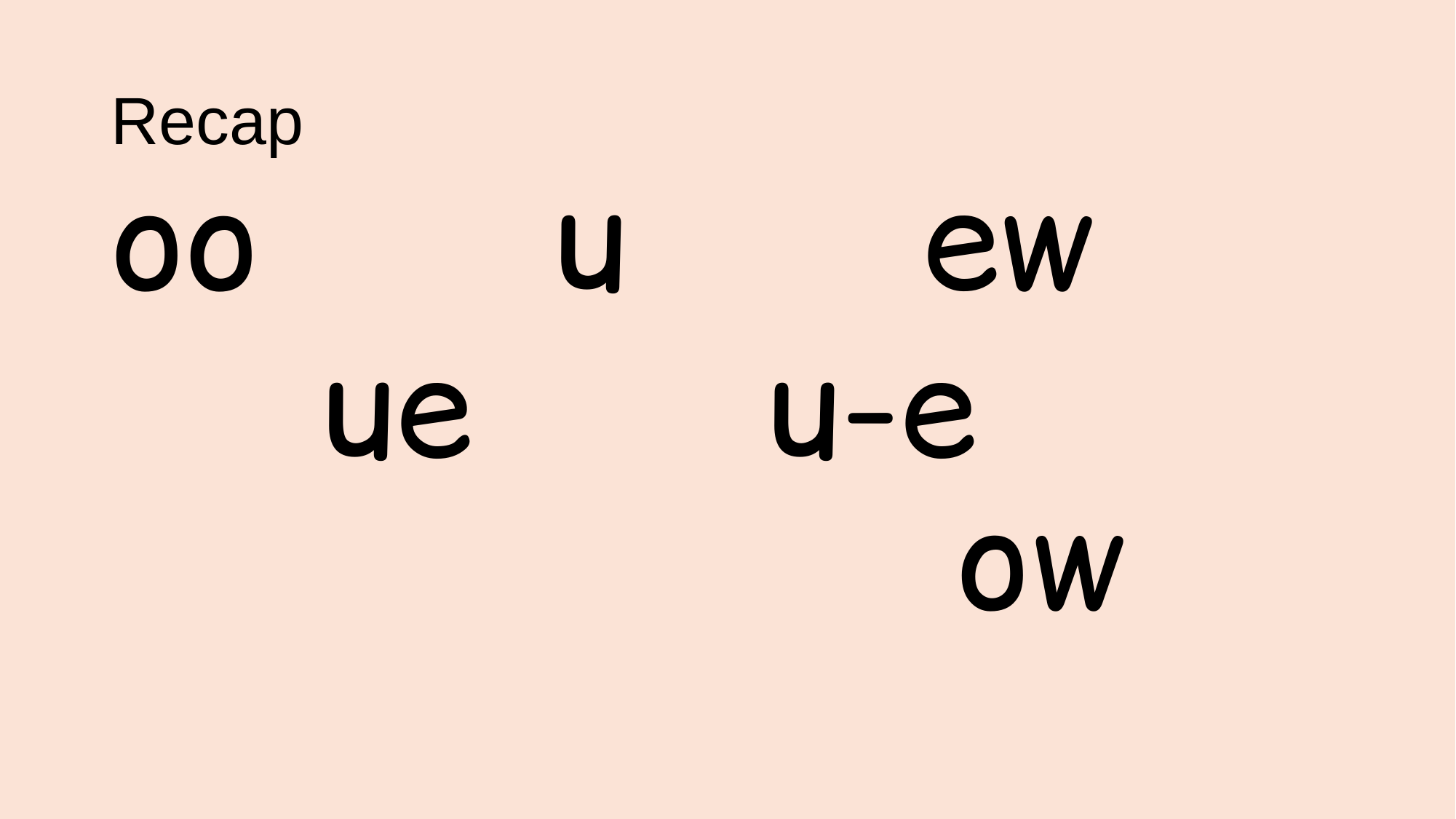

# Recap
oo       u       ew
     ue       u-e                      ow